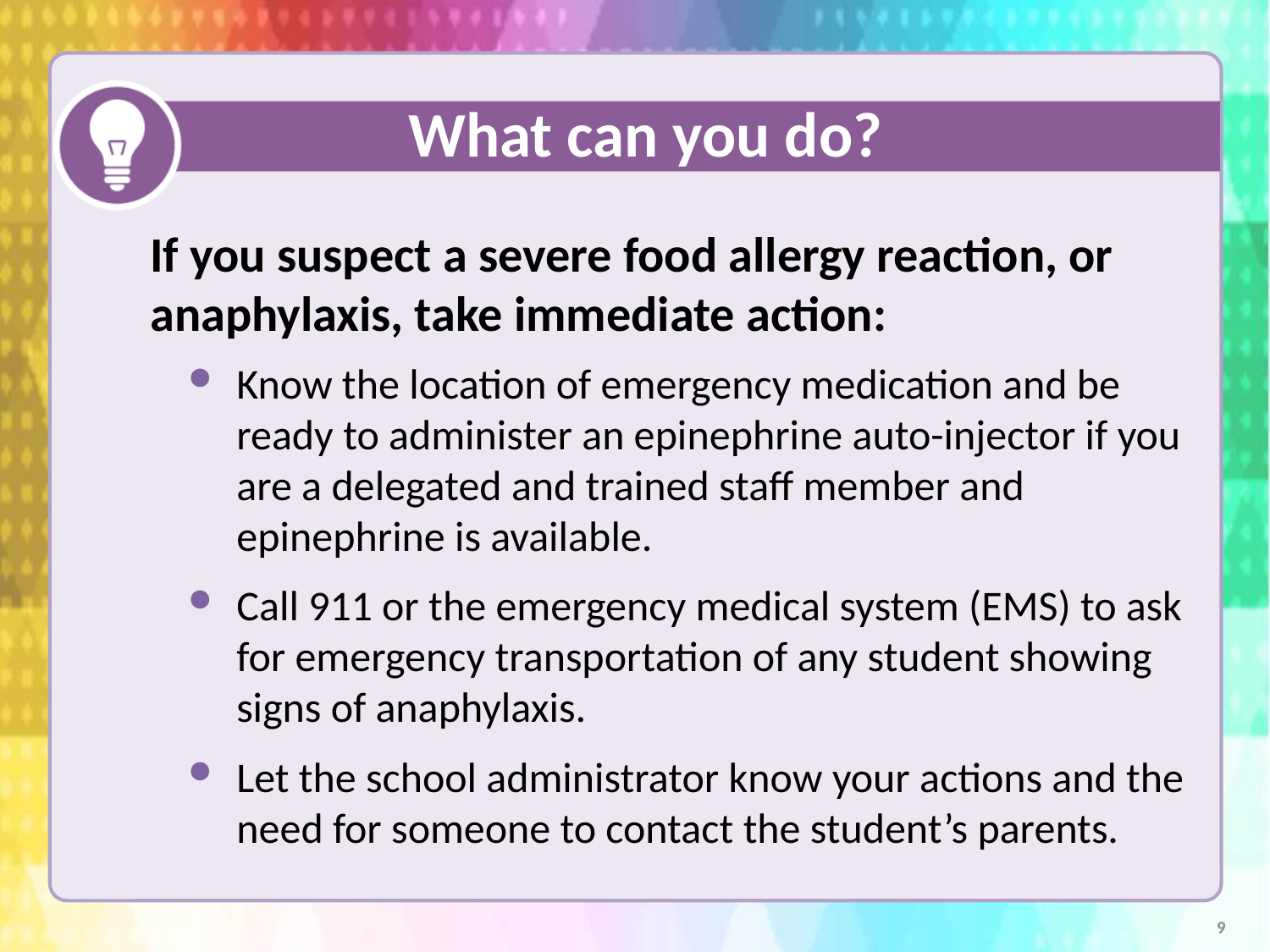

What can you do?
If you suspect a severe food allergy reaction, or anaphylaxis, take immediate action:
Know the location of emergency medication and be ready to administer an epinephrine auto-injector if you are a delegated and trained staff member and epinephrine is available.
Call 911 or the emergency medical system (EMS) to ask for emergency transportation of any student showing signs of anaphylaxis.
Let the school administrator know your actions and the need for someone to contact the student’s parents.
9